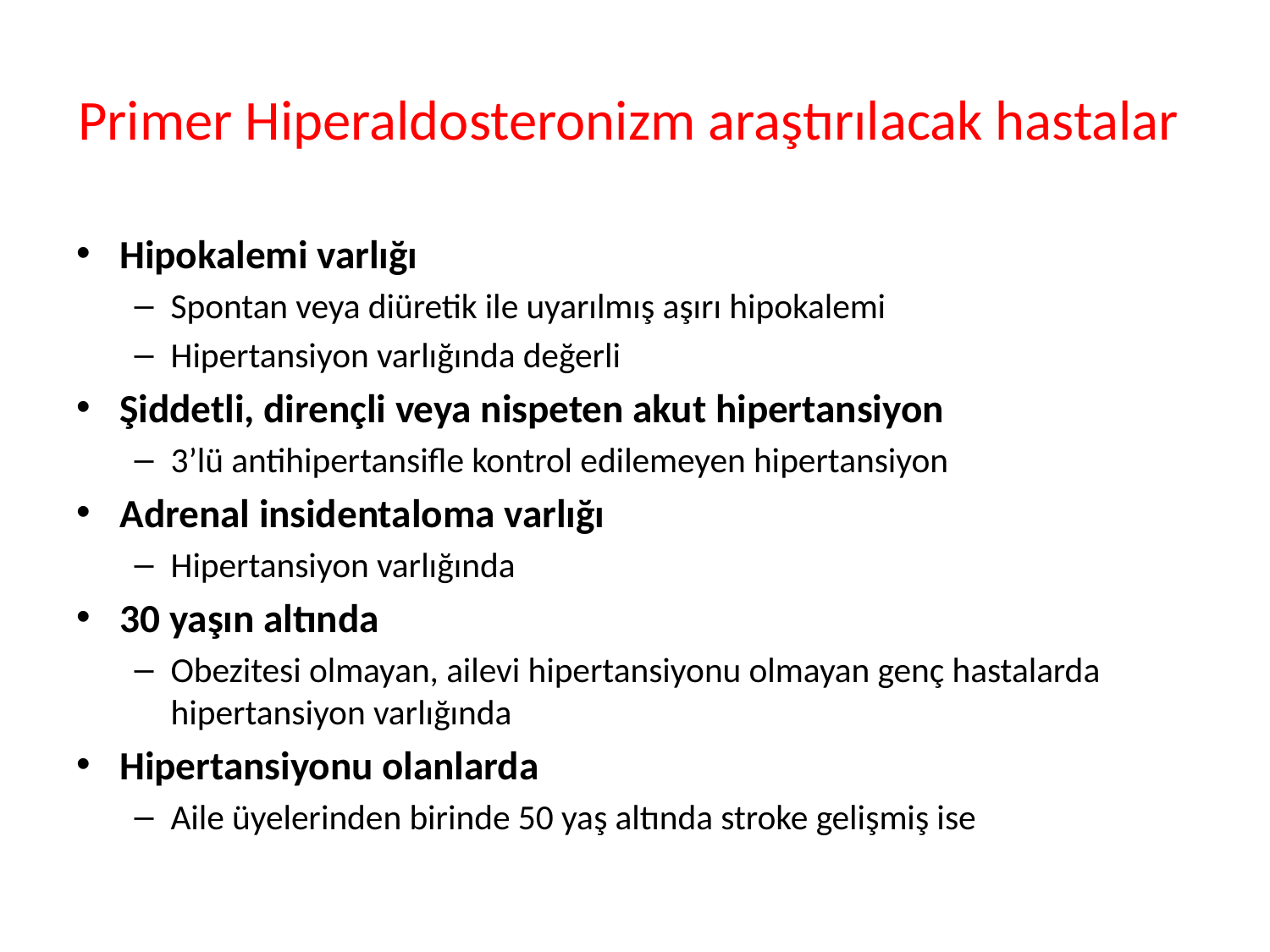

# Primer Hiperaldosteronizm araştırılacak hastalar
Hipokalemi varlığı
Spontan veya diüretik ile uyarılmış aşırı hipokalemi
Hipertansiyon varlığında değerli
Şiddetli, dirençli veya nispeten akut hipertansiyon
3’lü antihipertansifle kontrol edilemeyen hipertansiyon
Adrenal insidentaloma varlığı
Hipertansiyon varlığında
30 yaşın altında
Obezitesi olmayan, ailevi hipertansiyonu olmayan genç hastalarda hipertansiyon varlığında
Hipertansiyonu olanlarda
Aile üyelerinden birinde 50 yaş altında stroke gelişmiş ise